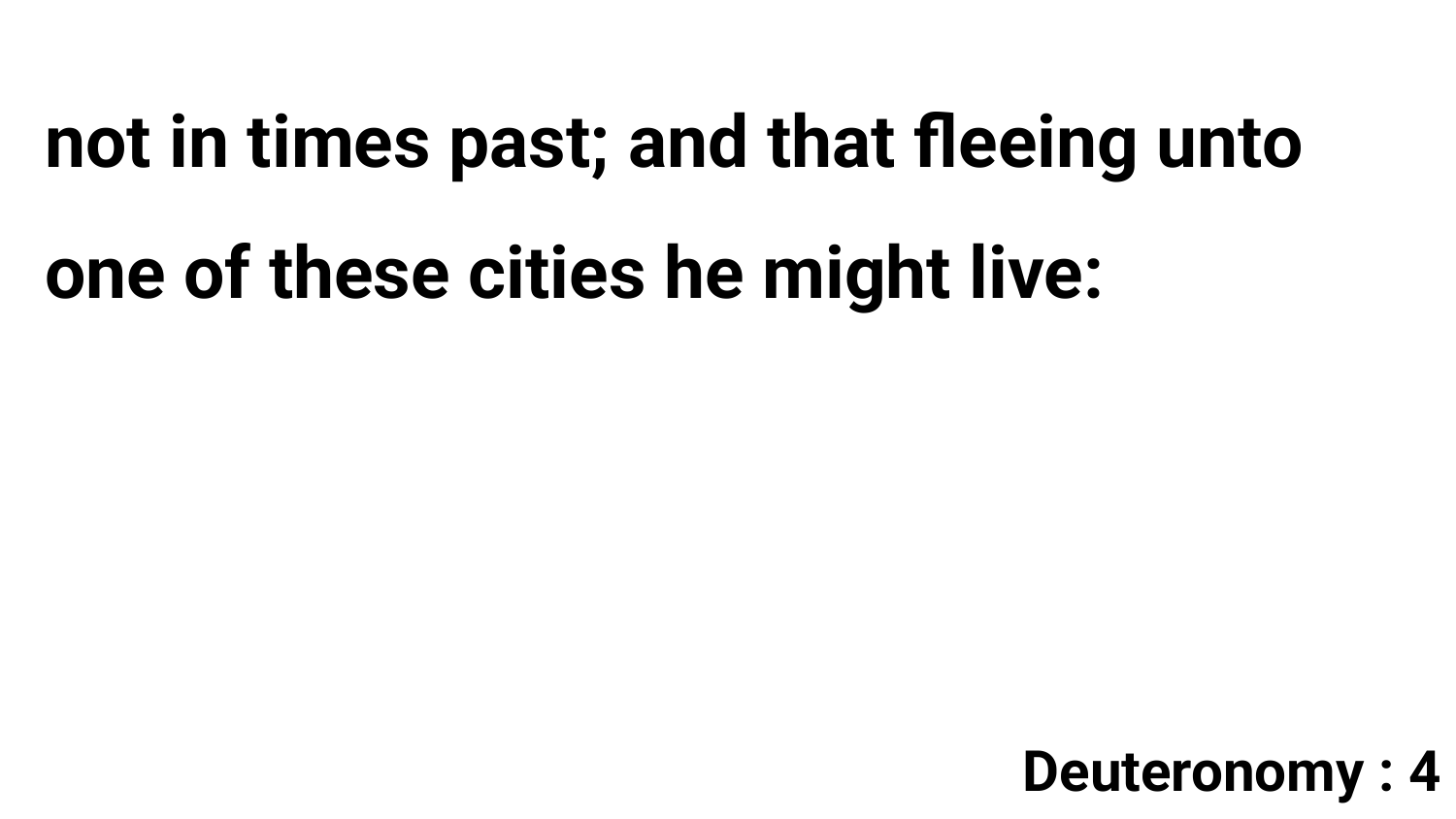

not in times past; and that fleeing unto one of these cities he might live:
Deuteronomy : 4